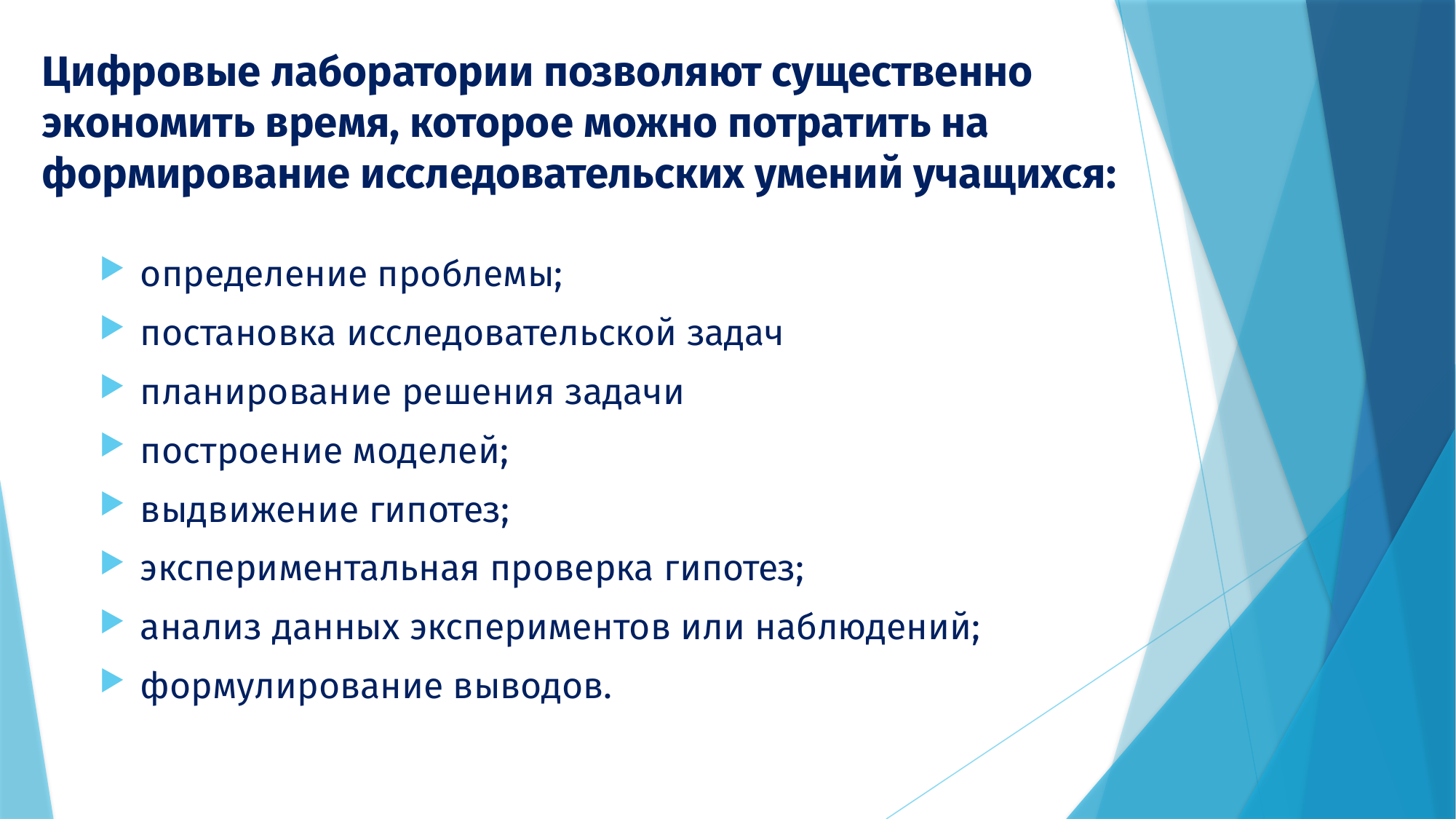

# Цифровые лаборатории позволяют существенно экономить время, которое можно потратить на формирование исследовательских умений учащихся:
определение проблемы;
постановка исследовательской задач
планирование решения задачи
построение моделей;
выдвижение гипотез;
экспериментальная проверка гипотез;
анализ данных экспериментов или наблюдений;
формулирование выводов.